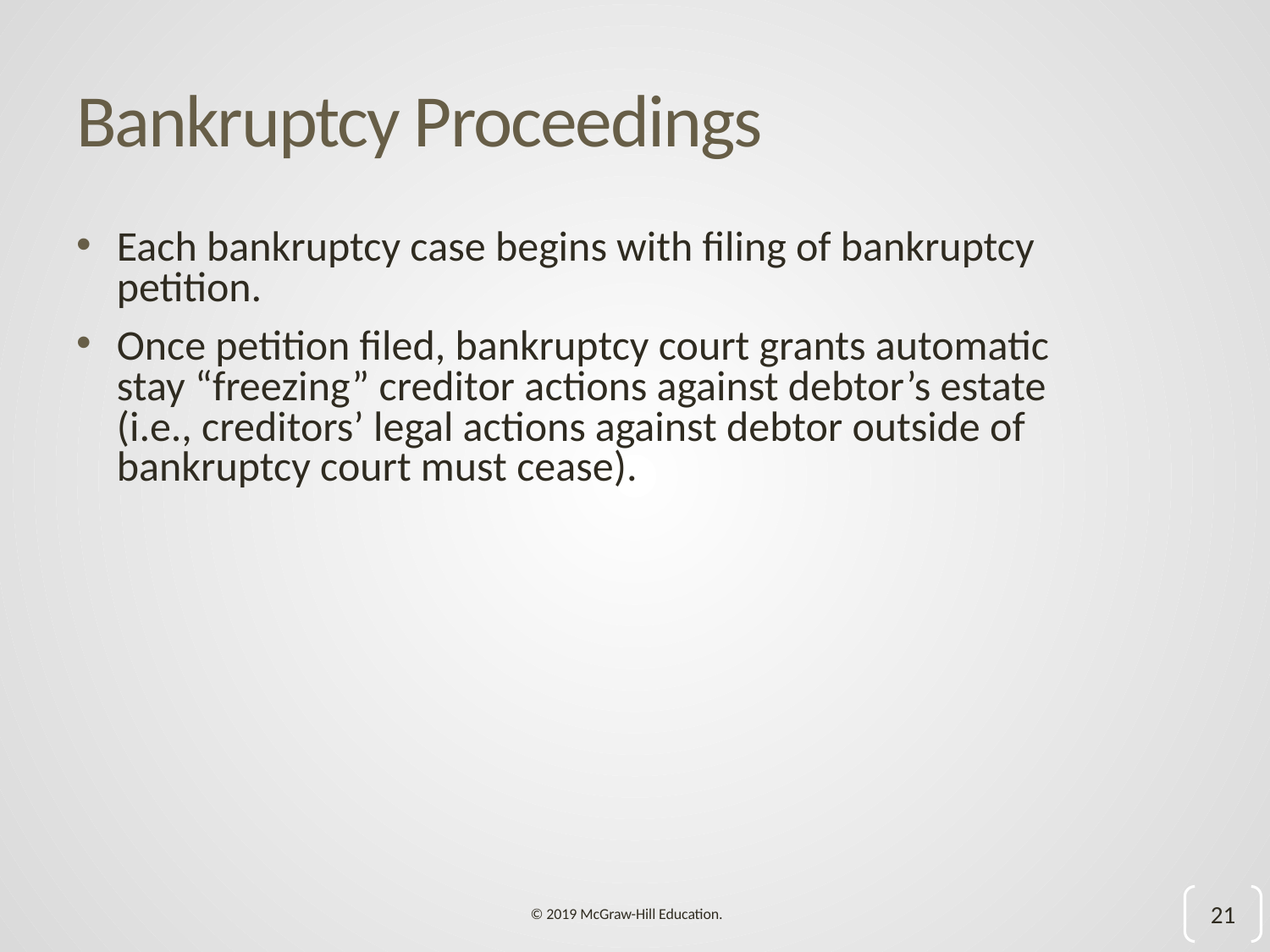

# Bankruptcy Proceedings
Each bankruptcy case begins with filing of bankruptcy petition.
Once petition filed, bankruptcy court grants automatic stay “freezing” creditor actions against debtor’s estate (i.e., creditors’ legal actions against debtor outside of bankruptcy court must cease).
21